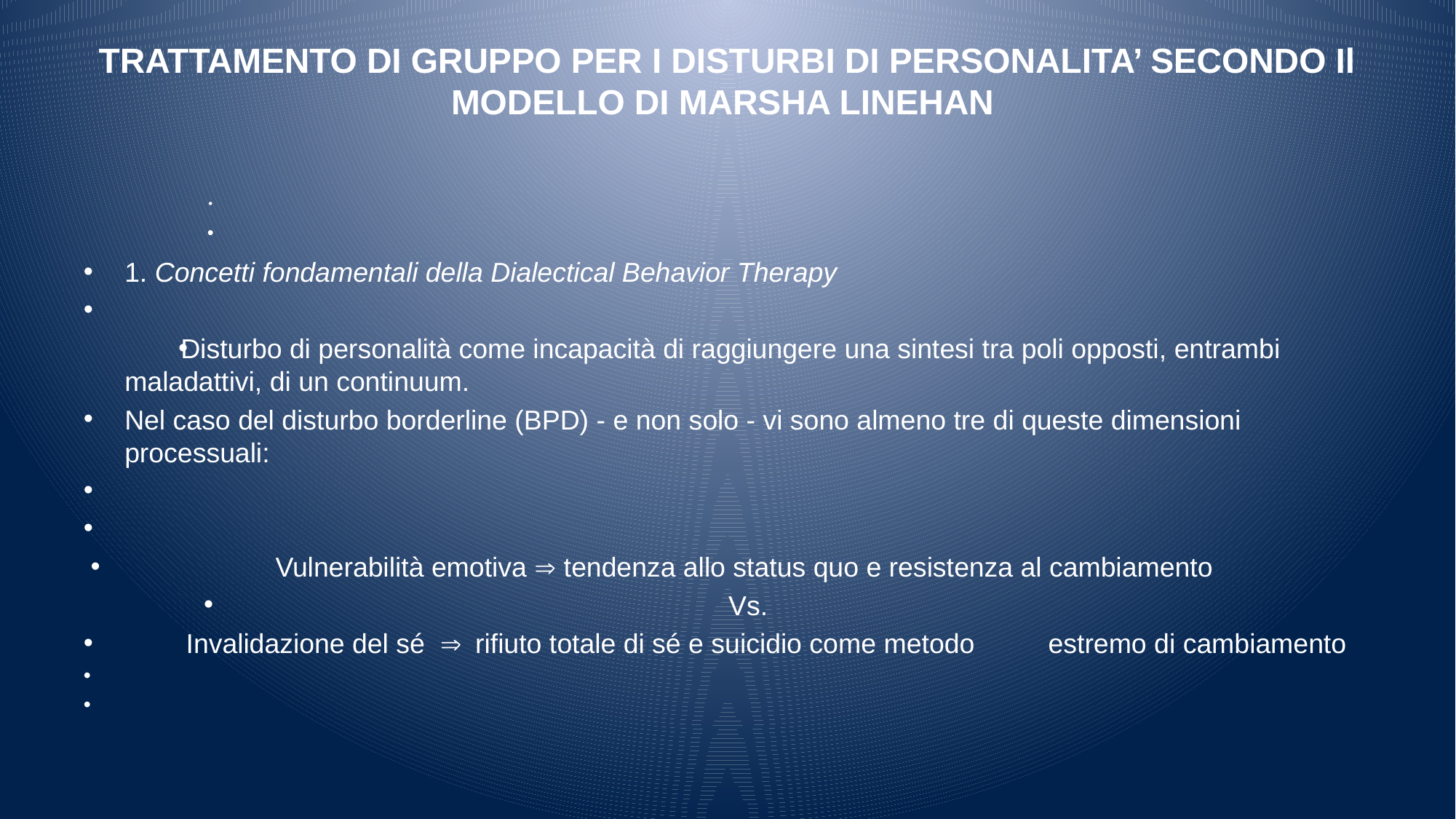

# TRATTAMENTO DI GRUPPO PER I DISTURBI DI PERSONALITA’ SECONDO Il MODELLO DI MARSHA LINEHAN

1. Concetti fondamentali della Dialectical Behavior Therapy

Disturbo di personalità come incapacità di raggiungere una sintesi tra poli opposti, entrambi maladattivi, di un continuum.
Nel caso del disturbo borderline (BPD) - e non solo - vi sono almeno tre di queste dimensioni processuali:

Vulnerabilità emotiva ⇒ tendenza allo status quo e resistenza al cambiamento
Vs.
     Invalidazione del sé  ⇒	rifiuto totale di sé e suicidio come metodo 			estremo di cambiamento